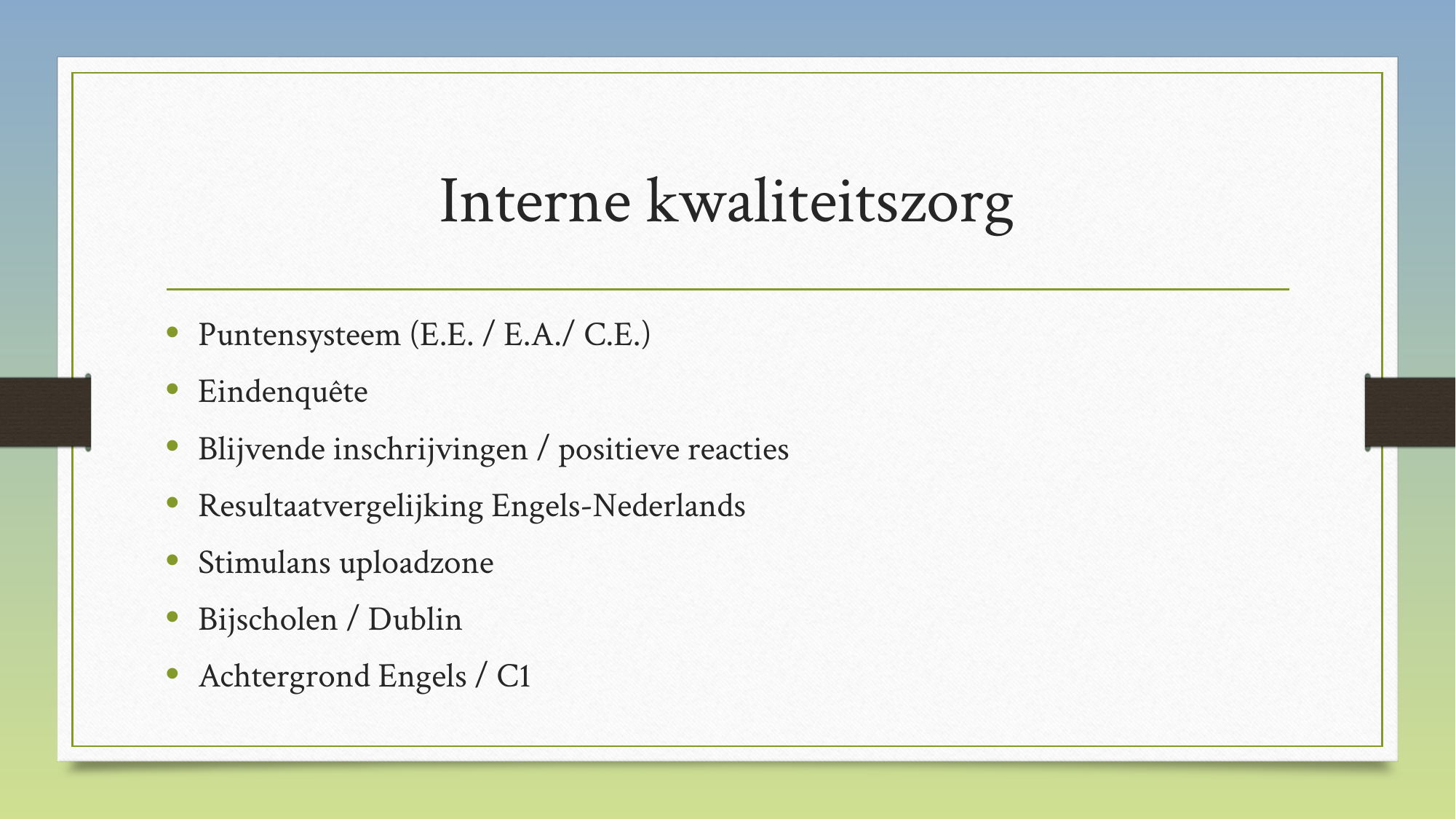

# Interne kwaliteitszorg
Puntensysteem (E.E. / E.A./ C.E.)
Eindenquête
Blijvende inschrijvingen / positieve reacties
Resultaatvergelijking Engels-Nederlands
Stimulans uploadzone
Bijscholen / Dublin
Achtergrond Engels / C1